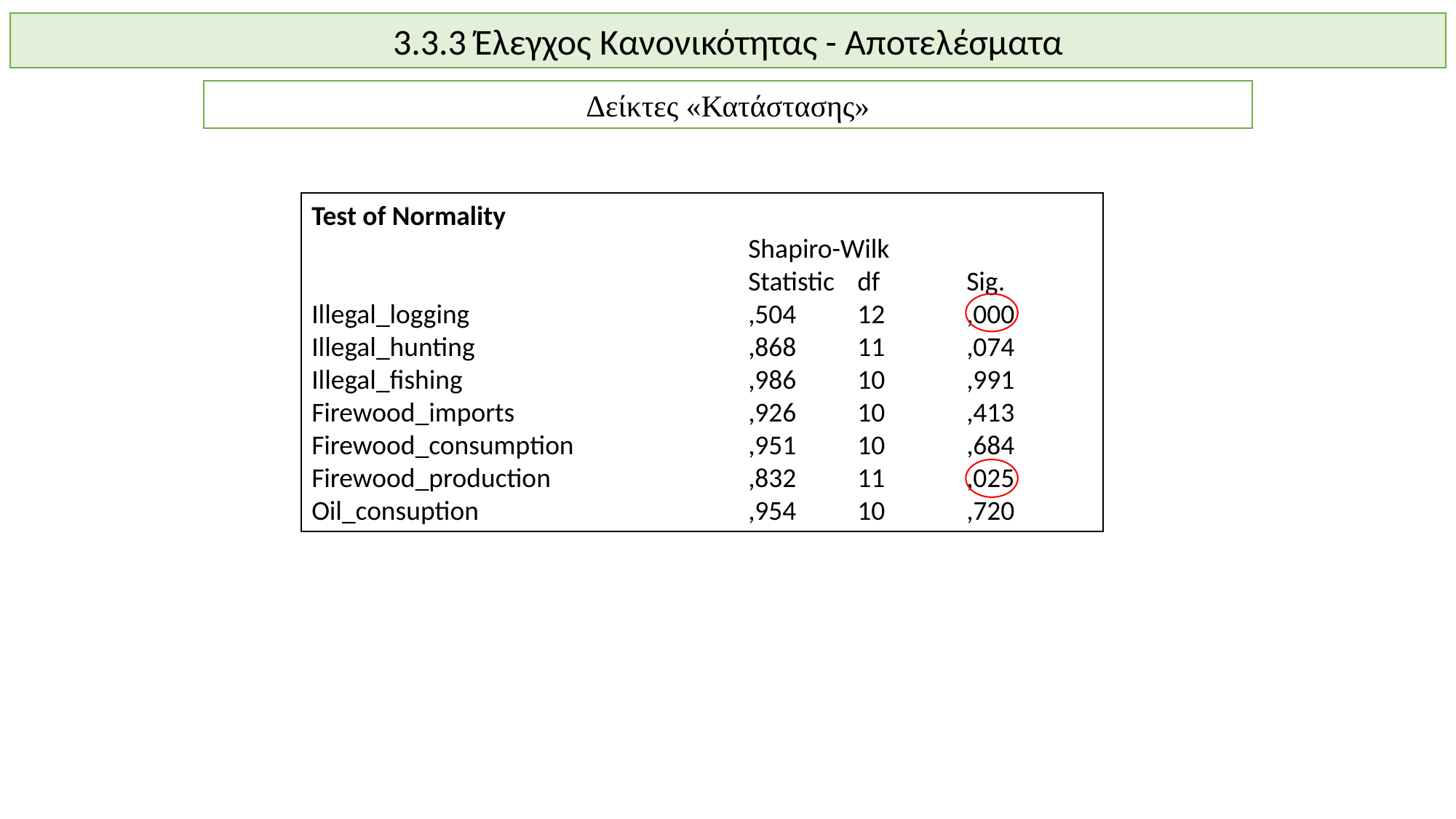

3.3.3 Έλεγχος Κανονικότητας - Αποτελέσματα
Δείκτες «Κατάστασης»
Test of Normality
	                                                  	Shapiro-Wilk
	                                       	Statistic	df	Sig.
Illegal_logging	                            	,504	12	,000
Illegal_hunting	                            	,868	11	,074
Illegal_fishing	                            	,986	10	,991
Firewood_imports	                            	,926	10	,413
Firewood_consumption                     	,951	10	,684
Firewood_production	           	,832	11	,025
Oil_consuption	                            	,954	10	,720